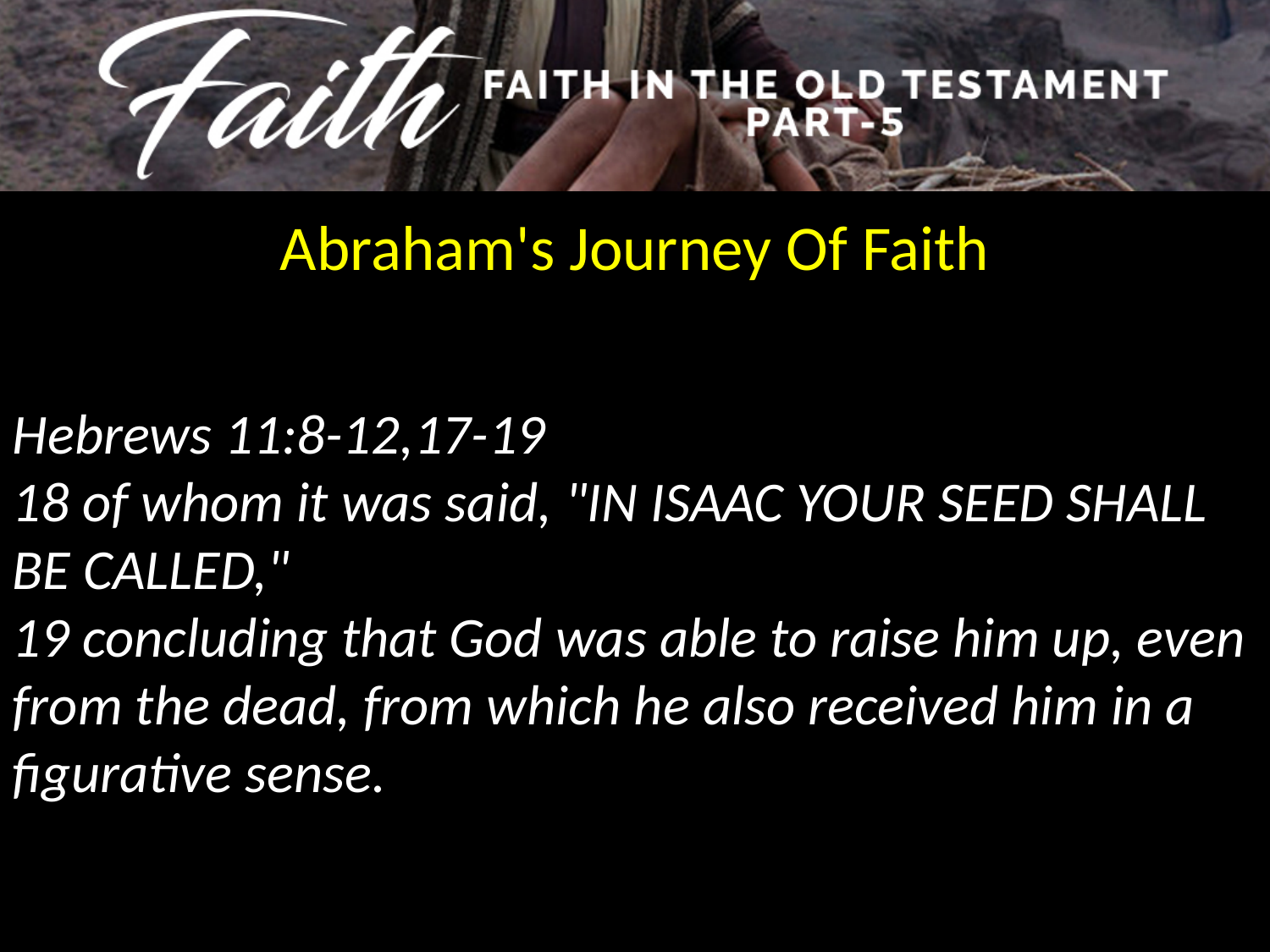

Abraham's Journey Of Faith
Hebrews 11:8-12,17-19
18 of whom it was said, "IN ISAAC YOUR SEED SHALL BE CALLED,"
19 concluding that God was able to raise him up, even from the dead, from which he also received him in a figurative sense.